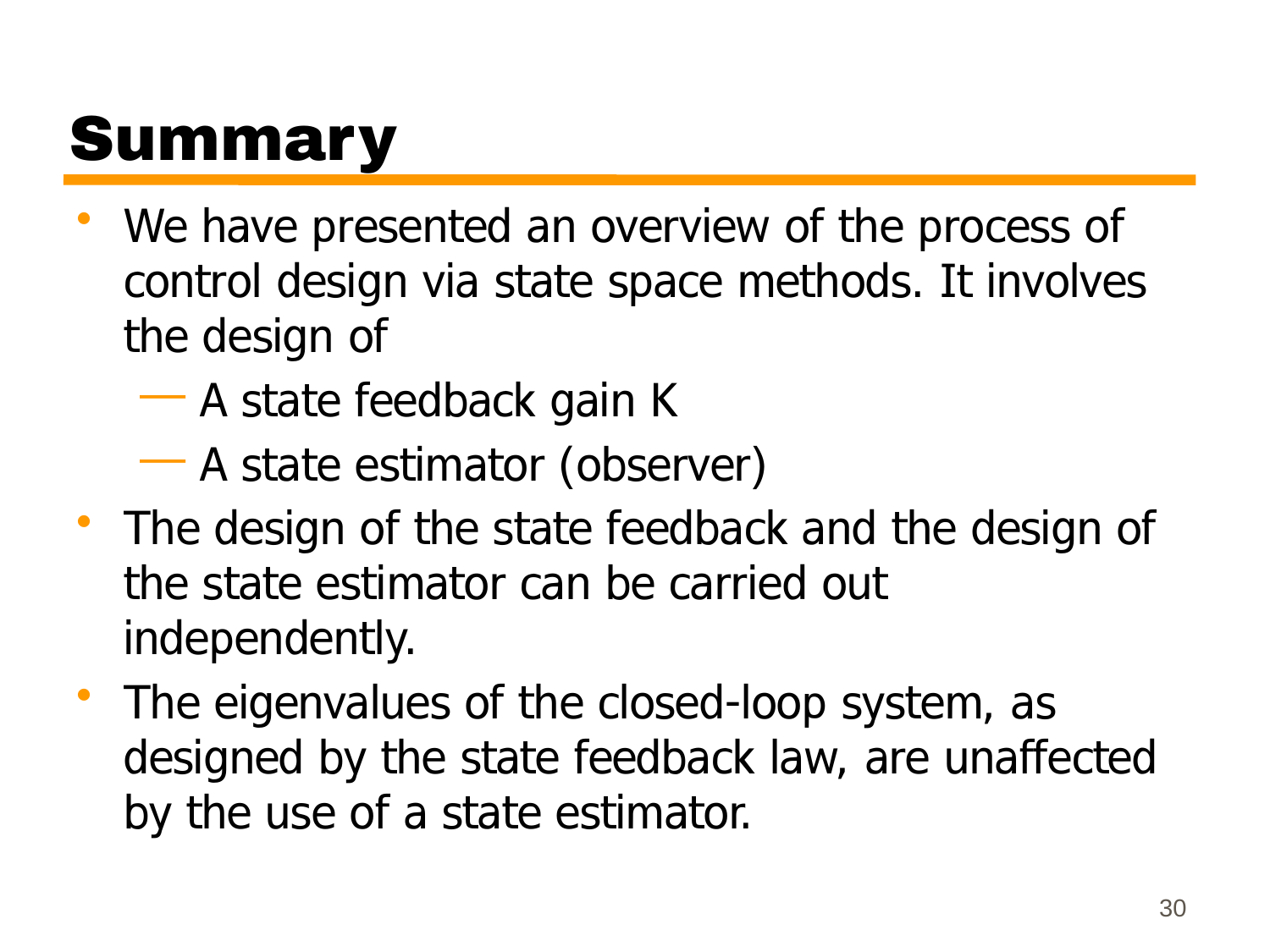

# Summary
We have presented an overview of the process of control design via state space methods. It involves the design of
 A state feedback gain K
 A state estimator (observer)
The design of the state feedback and the design of the state estimator can be carried out independently.
The eigenvalues of the closed-loop system, as designed by the state feedback law, are unaffected by the use of a state estimator.

30